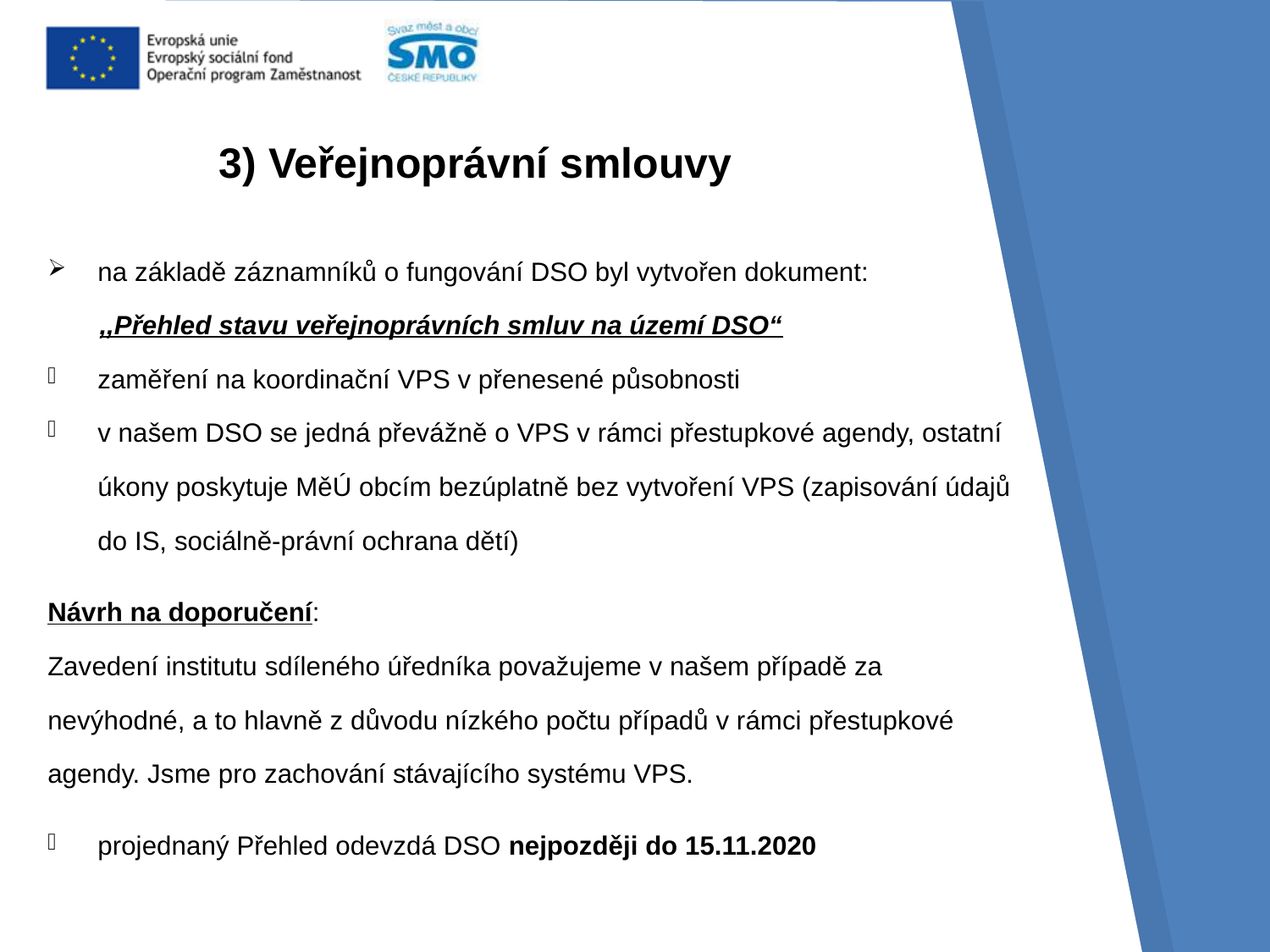

# 3) Veřejnoprávní smlouvy
na základě záznamníků o fungování DSO byl vytvořen dokument:
       ,,Přehled stavu veřejnoprávních smluv na území DSO“
zaměření na koordinační VPS v přenesené působnosti
v našem DSO se jedná převážně o VPS v rámci přestupkové agendy, ostatní úkony poskytuje MěÚ obcím bezúplatně bez vytvoření VPS (zapisování údajů do IS, sociálně-právní ochrana dětí)

Návrh na doporučení:
Zavedení institutu sdíleného úředníka považujeme v našem případě za nevýhodné, a to hlavně z důvodu nízkého počtu případů v rámci přestupkové agendy. Jsme pro zachování stávajícího systému VPS.

projednaný Přehled odevzdá DSO nejpozději do 15.11.2020